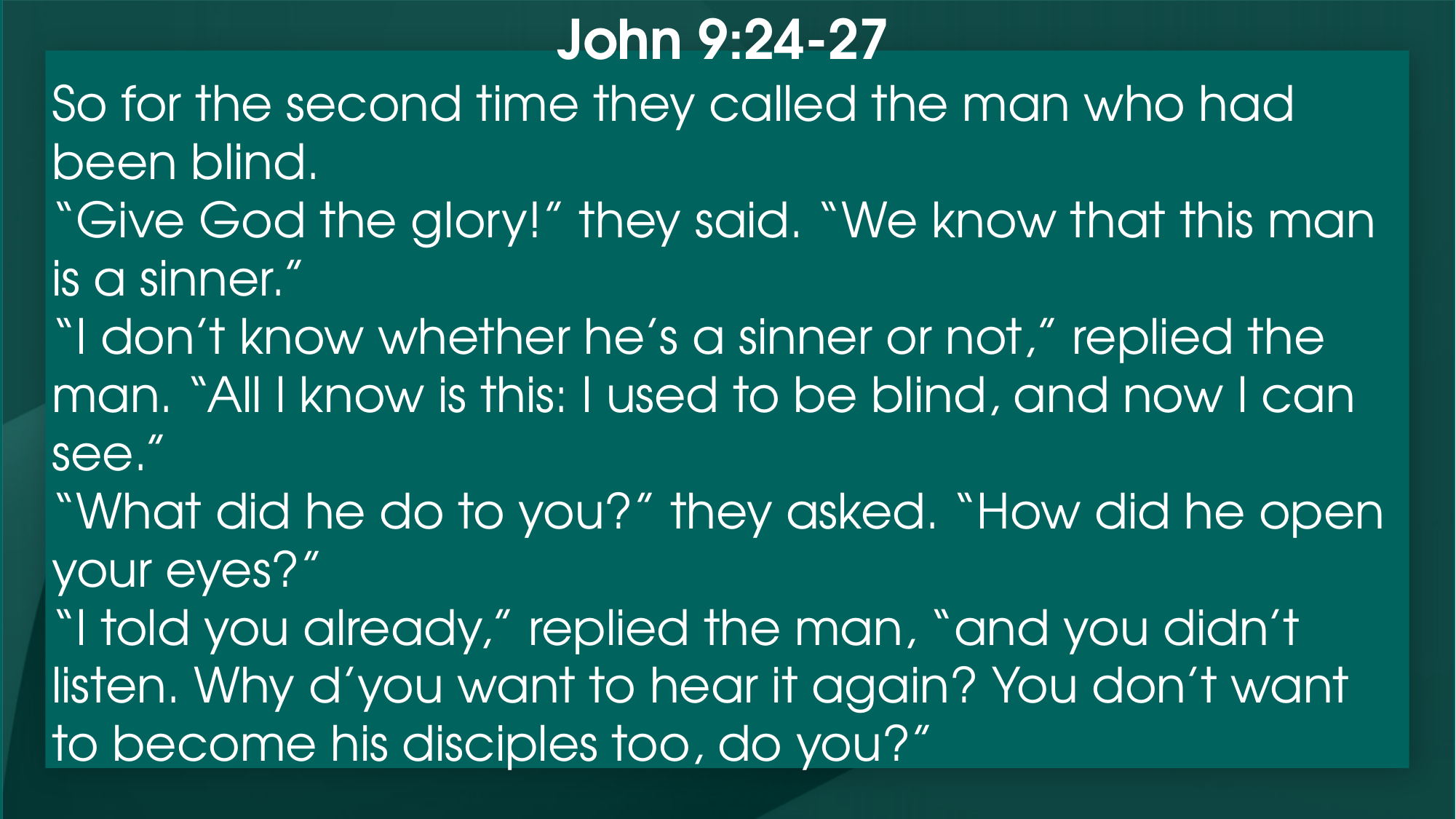

# John 9:24-27
So for the second time they called the man who had been blind.
“Give God the glory!” they said. “We know that this man is a sinner.”
“I don’t know whether he’s a sinner or not,” replied the man. “All I know is this: I used to be blind, and now I can see.”
“What did he do to you?” they asked. “How did he open your eyes?”
“I told you already,” replied the man, “and you didn’t listen. Why d’you want to hear it again? You don’t want to become his disciples too, do you?”